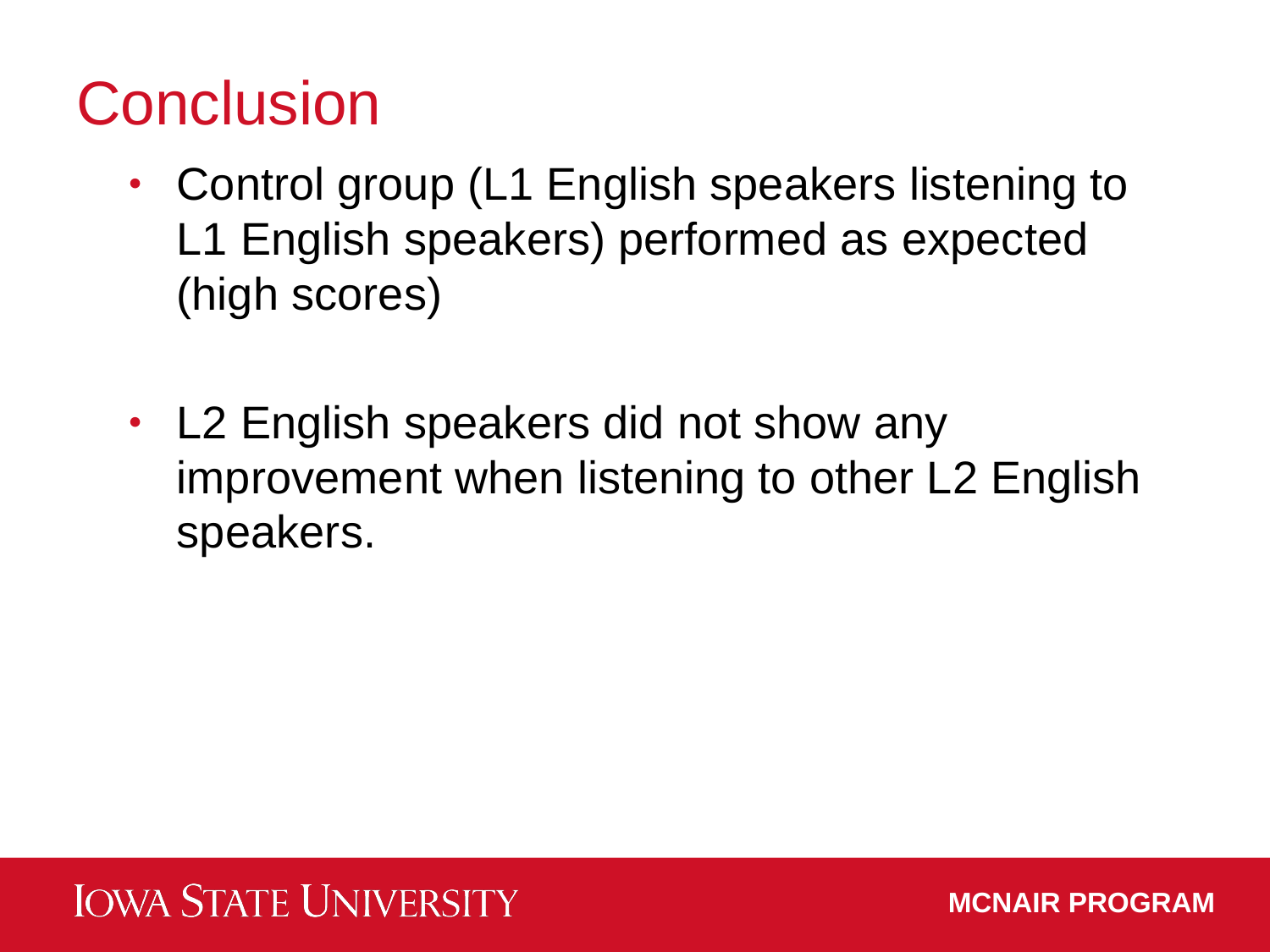

# Conclusion
Control group (L1 English speakers listening to L1 English speakers) performed as expected (high scores)

L2 English speakers did not show any improvement when listening to other L2 English speakers.